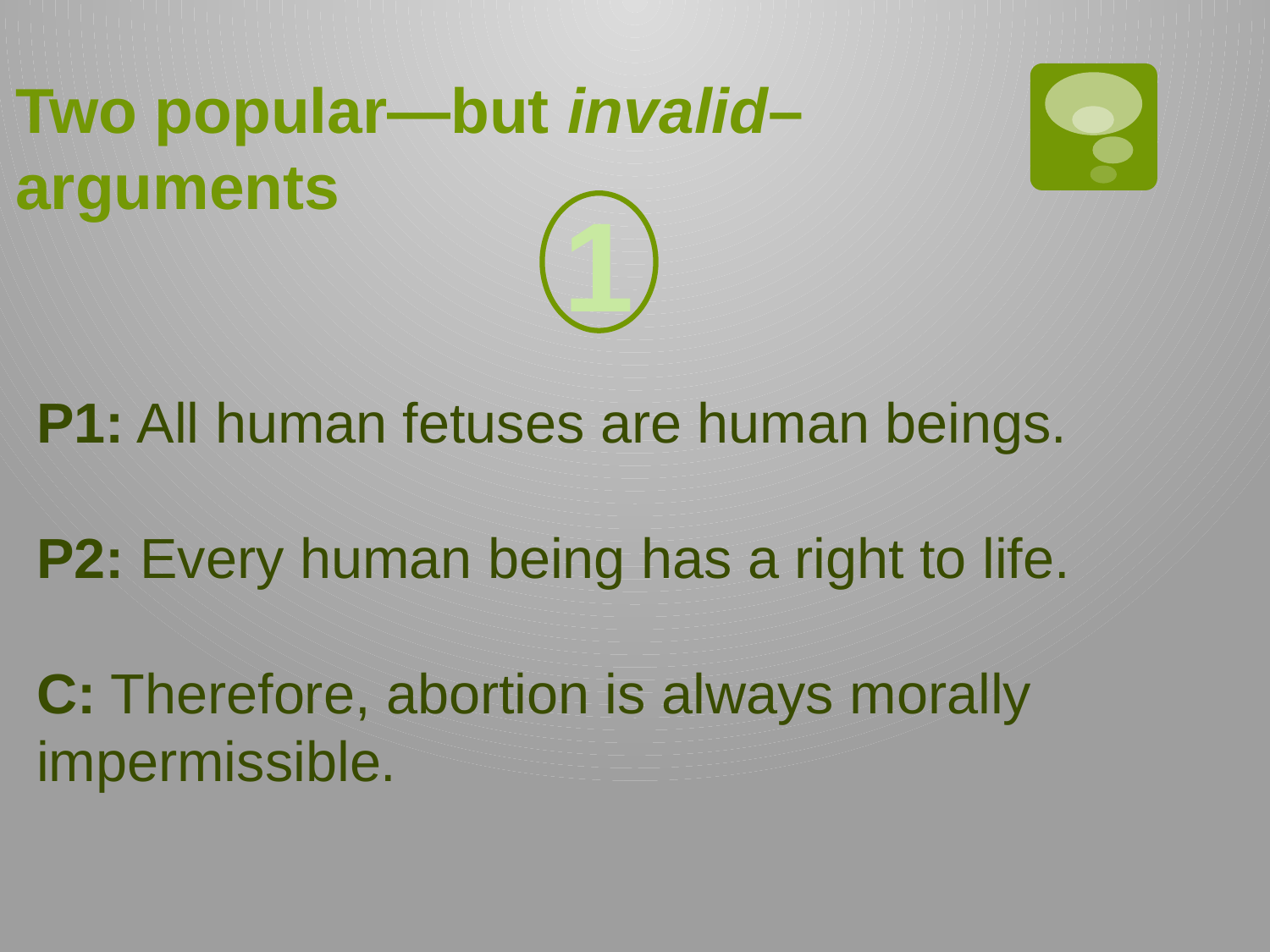

Two popular—but invalid– arguments
1

P1: All human fetuses are human beings.

P2: Every human being has a right to life.

C: Therefore, abortion is always morally impermissible.